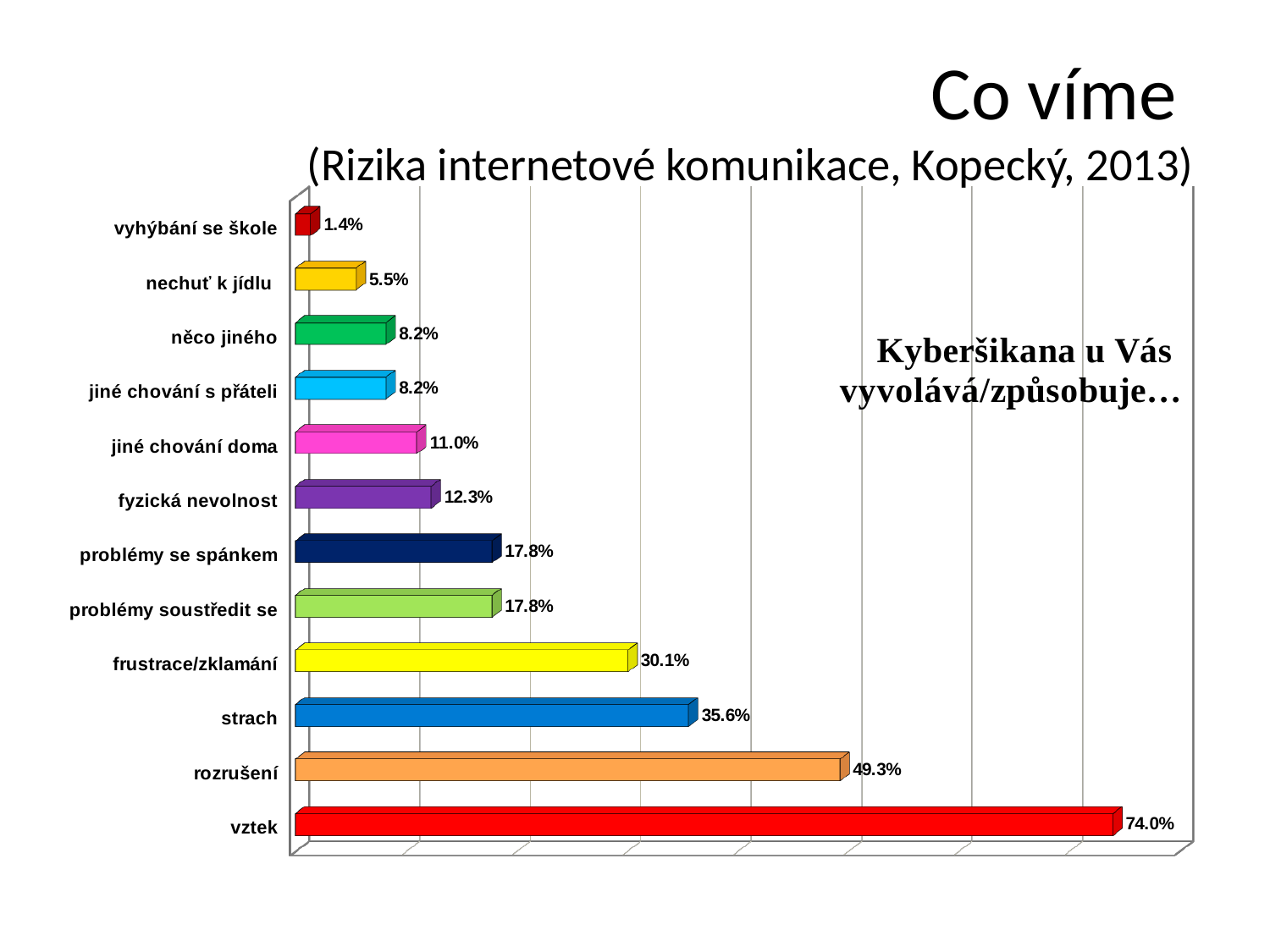

# Co víme (Rizika internetové komunikace, Kopecký, 2013)

[unsupported chart]